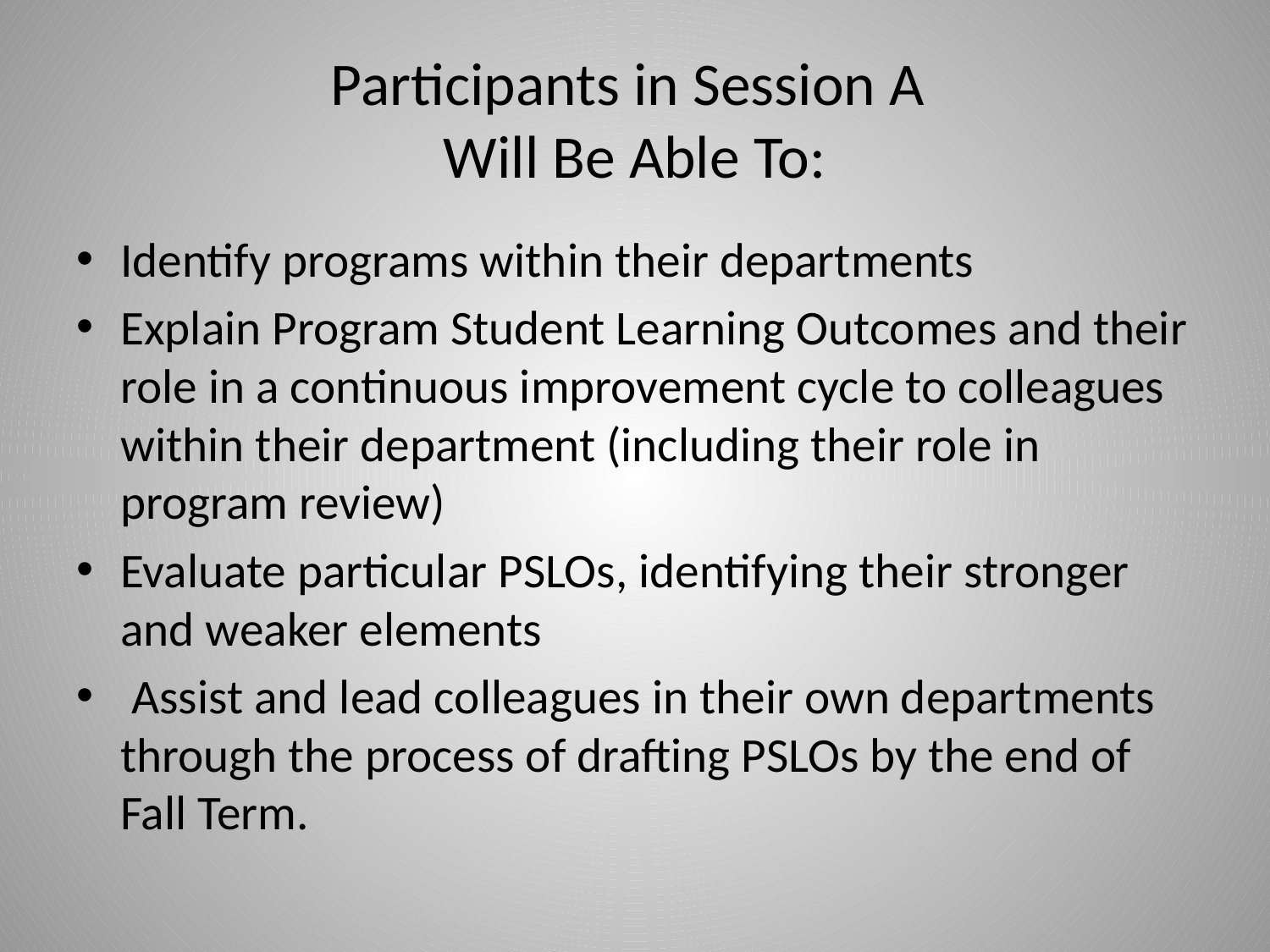

# Participants in Session A Will Be Able To:
Identify programs within their departments
Explain Program Student Learning Outcomes and their role in a continuous improvement cycle to colleagues within their department (including their role in program review)
Evaluate particular PSLOs, identifying their stronger and weaker elements
 Assist and lead colleagues in their own departments through the process of drafting PSLOs by the end of Fall Term.